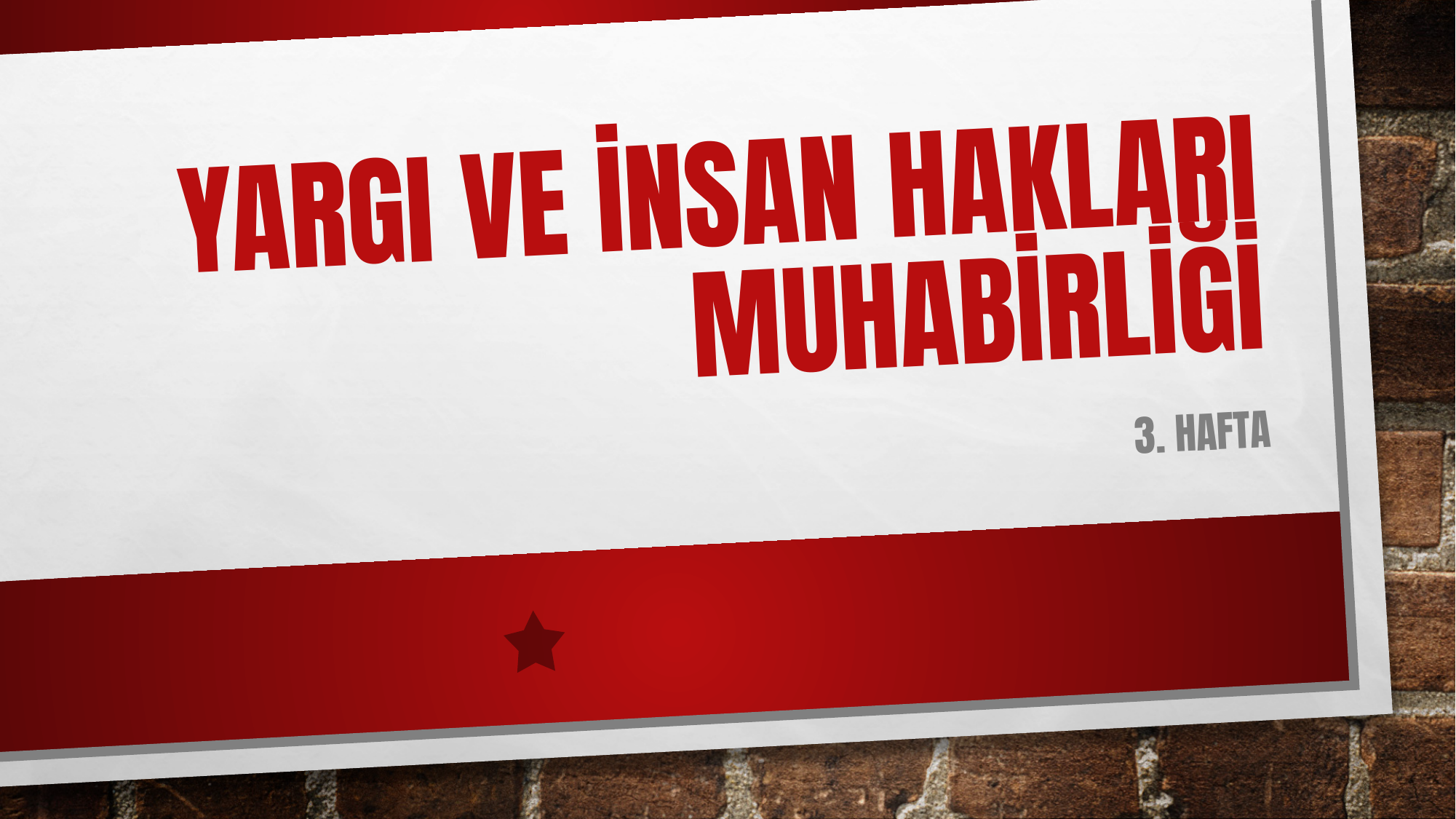

# Yargı ve İnsan Hakları Muhabirliği
3. Hafta